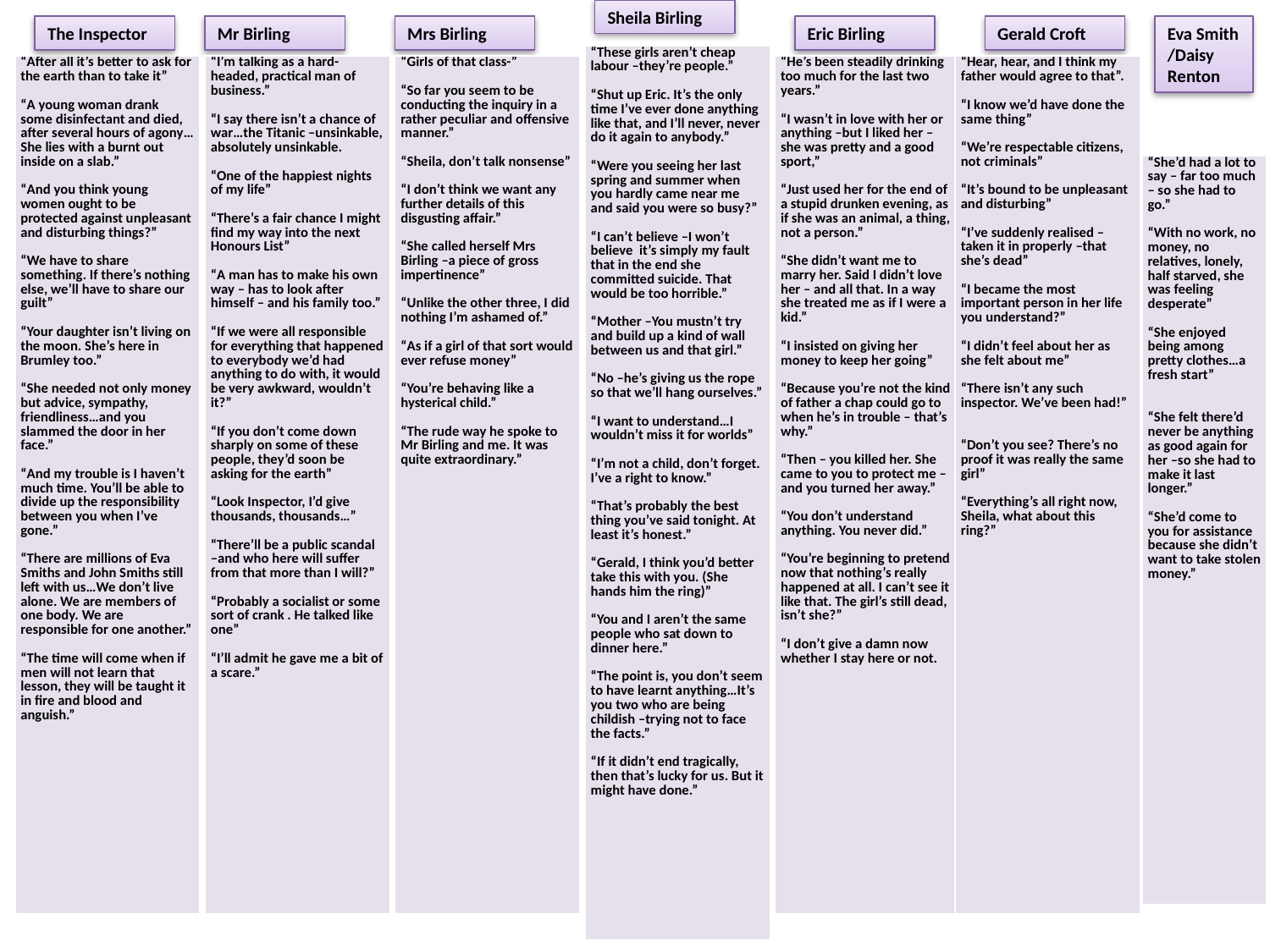

Sheila Birling
The Inspector
Mr Birling
Mrs Birling
Eric Birling
Gerald Croft
Eva Smith /Daisy Renton
| “These girls aren’t cheap labour –they’re people.” “Shut up Eric. It’s the only time I’ve ever done anything like that, and I’ll never, never do it again to anybody.”   “Were you seeing her last spring and summer when you hardly came near me and said you were so busy?”   “I can’t believe –I won’t believe it’s simply my fault that in the end she committed suicide. That would be too horrible.”   “Mother –You mustn’t try and build up a kind of wall between us and that girl.”   “No –he’s giving us the rope so that we’ll hang ourselves.”   “I want to understand…I wouldn’t miss it for worlds”   “I’m not a child, don’t forget. I’ve a right to know.”   “That’s probably the best thing you’ve said tonight. At least it’s honest.”   “Gerald, I think you’d better take this with you. (She hands him the ring)”   “You and I aren’t the same people who sat down to dinner here.”   “The point is, you don’t seem to have learnt anything…It’s you two who are being childish –trying not to face the facts.”   “If it didn’t end tragically, then that’s lucky for us. But it might have done.” |
| --- |
| “After all it’s better to ask for the earth than to take it”   “A young woman drank some disinfectant and died, after several hours of agony…She lies with a burnt out inside on a slab.”   “And you think young women ought to be protected against unpleasant and disturbing things?”   “We have to share something. If there’s nothing else, we’ll have to share our guilt”   “Your daughter isn’t living on the moon. She’s here in Brumley too.”   “She needed not only money but advice, sympathy, friendliness…and you slammed the door in her face.”   “And my trouble is I haven’t much time. You’ll be able to divide up the responsibility between you when I’ve gone.”   “There are millions of Eva Smiths and John Smiths still left with us…We don’t live alone. We are members of one body. We are responsible for one another.” “The time will come when if men will not learn that lesson, they will be taught it in fire and blood and anguish.” |
| --- |
| “I’m talking as a hard-headed, practical man of business.” “I say there isn’t a chance of war…the Titanic –unsinkable, absolutely unsinkable.   “One of the happiest nights of my life”   “There’s a fair chance I might find my way into the next Honours List”   “A man has to make his own way – has to look after himself – and his family too.”   “If we were all responsible for everything that happened to everybody we’d had anything to do with, it would be very awkward, wouldn’t it?”   “If you don’t come down sharply on some of these people, they’d soon be asking for the earth”   “Look Inspector, I’d give thousands, thousands…”   “There’ll be a public scandal –and who here will suffer from that more than I will?”   “Probably a socialist or some sort of crank . He talked like one”   “I’ll admit he gave me a bit of a scare.” |
| --- |
| “Girls of that class-”   “So far you seem to be conducting the inquiry in a rather peculiar and offensive manner.”   “Sheila, don’t talk nonsense”   “I don’t think we want any further details of this disgusting affair.”   “She called herself Mrs Birling –a piece of gross impertinence”   “Unlike the other three, I did nothing I’m ashamed of.”   “As if a girl of that sort would ever refuse money” “You’re behaving like a hysterical child.”   “The rude way he spoke to Mr Birling and me. It was quite extraordinary.” |
| --- |
| “He’s been steadily drinking too much for the last two years.”   “I wasn’t in love with her or anything –but I liked her – she was pretty and a good sport,”   “Just used her for the end of a stupid drunken evening, as if she was an animal, a thing, not a person.”   “She didn’t want me to marry her. Said I didn’t love her – and all that. In a way she treated me as if I were a kid.”   “I insisted on giving her money to keep her going”     “Because you’re not the kind of father a chap could go to when he’s in trouble – that’s why.”   “Then – you killed her. She came to you to protect me – and you turned her away.”   “You don’t understand anything. You never did.”   “You’re beginning to pretend now that nothing’s really happened at all. I can’t see it like that. The girl’s still dead, isn’t she?”   “I don’t give a damn now whether I stay here or not. |
| --- |
| “Hear, hear, and I think my father would agree to that”.   “I know we’d have done the same thing”   “We’re respectable citizens, not criminals”   “It’s bound to be unpleasant and disturbing”   “I’ve suddenly realised –taken it in properly –that she’s dead”   “I became the most important person in her life you understand?”   “I didn’t feel about her as she felt about me”   “There isn’t any such inspector. We’ve been had!”   “Don’t you see? There’s no proof it was really the same girl”   “Everything’s all right now, Sheila, what about this ring?” |
| --- |
| “She’d had a lot to say – far too much – so she had to go.”   “With no work, no money, no relatives, lonely, half starved, she was feeling desperate”   “She enjoyed being among pretty clothes…a fresh start”   “She felt there’d never be anything as good again for her –so she had to make it last longer.”   “She’d come to you for assistance because she didn’t want to take stolen money.” |
| --- |